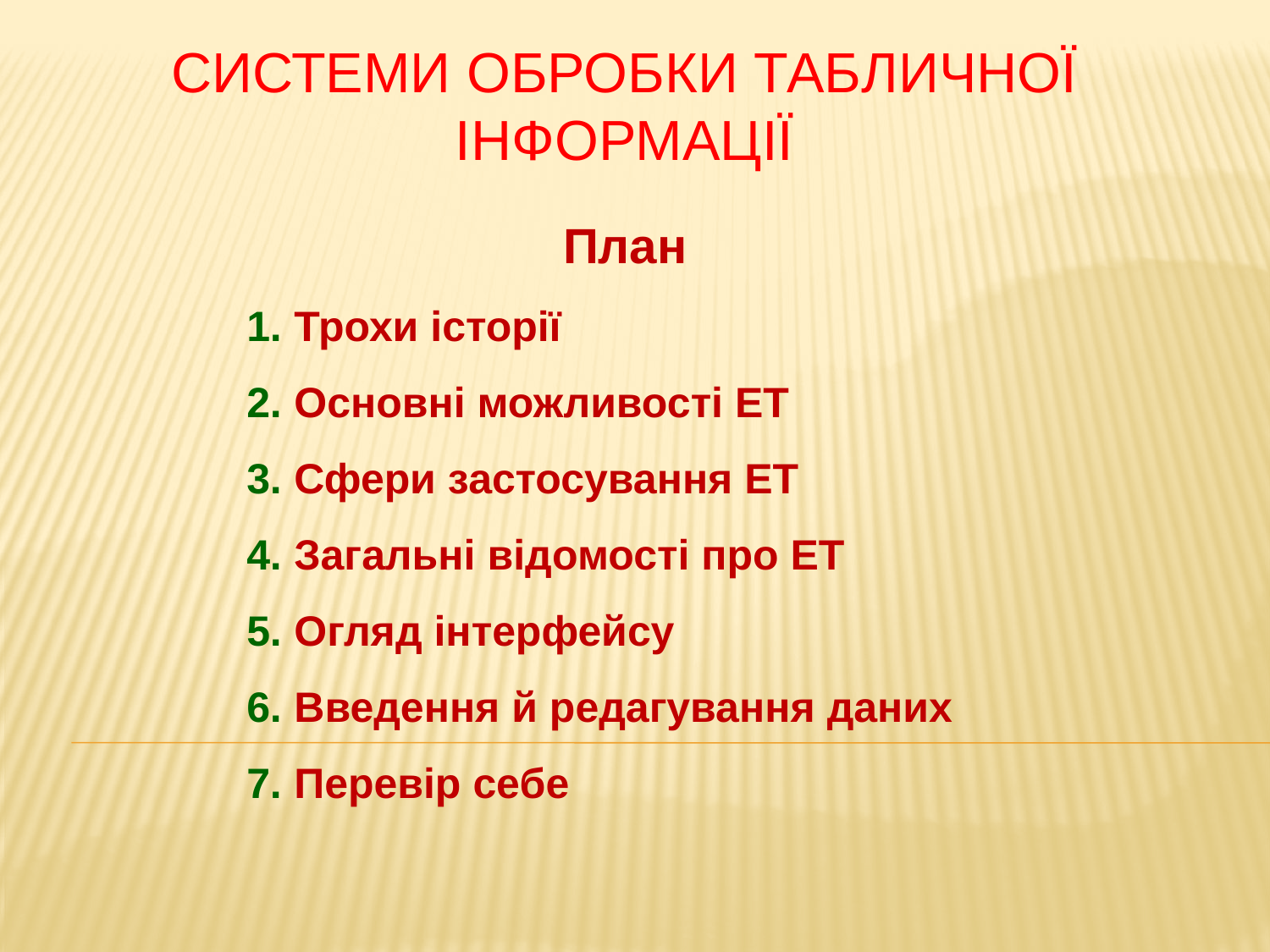

# Системи обробки табличної інформації
План
Трохи історії
Основні можливості ЕТ
Сфери застосування ЕТ
Загальні відомості про ЕТ
Огляд інтерфейсу
Введення й редагування даних
Перевір себе